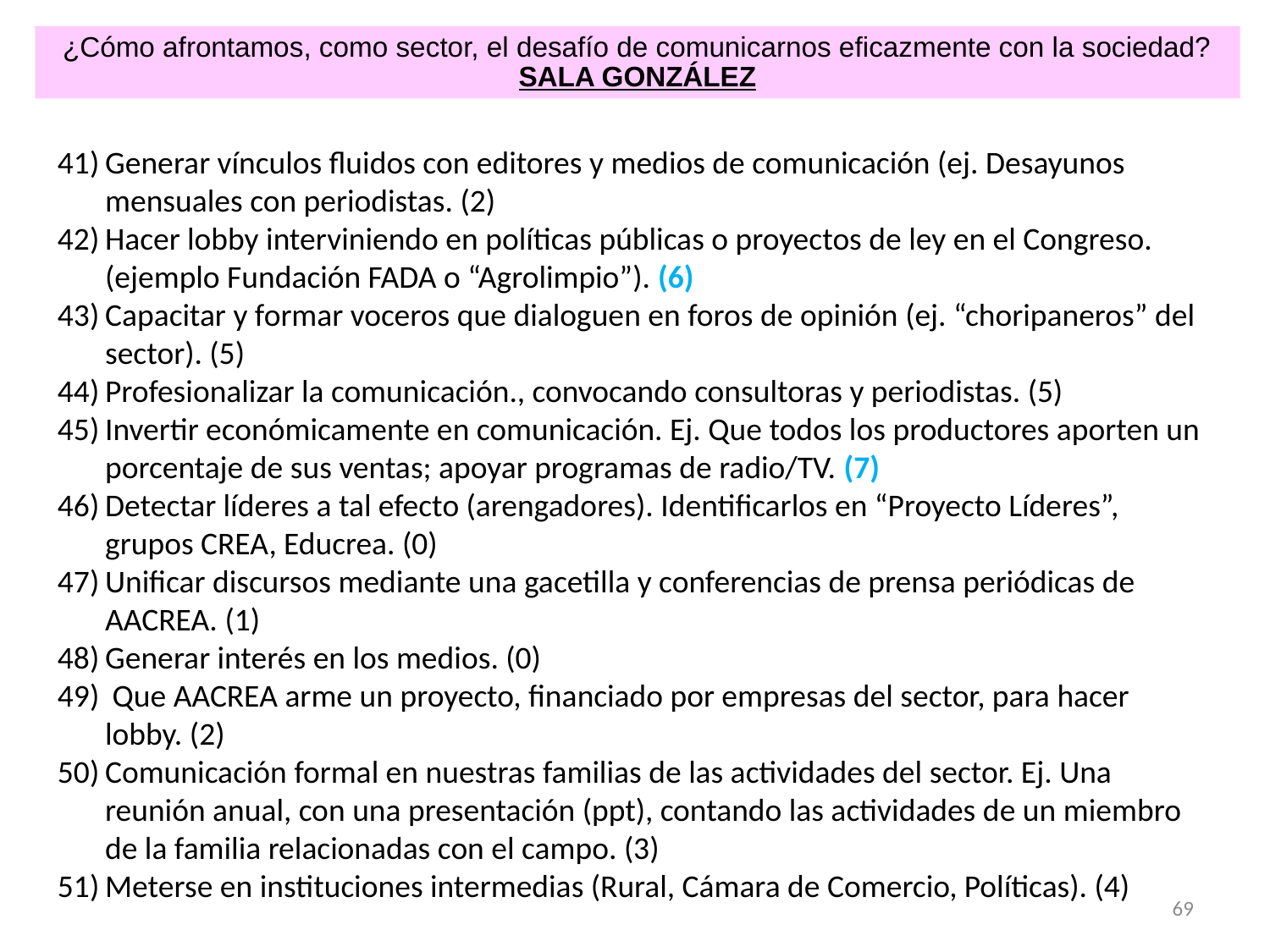

¿Cómo afrontamos, como sector, el desafío de comunicarnos eficazmente con la sociedad? SALA GONZÁLEZ
Generar vínculos fluidos con editores y medios de comunicación (ej. Desayunos mensuales con periodistas. (2)
Hacer lobby interviniendo en políticas públicas o proyectos de ley en el Congreso. (ejemplo Fundación FADA o “Agrolimpio”). (6)
Capacitar y formar voceros que dialoguen en foros de opinión (ej. “choripaneros” del sector). (5)
Profesionalizar la comunicación., convocando consultoras y periodistas. (5)
Invertir económicamente en comunicación. Ej. Que todos los productores aporten un porcentaje de sus ventas; apoyar programas de radio/TV. (7)
Detectar líderes a tal efecto (arengadores). Identificarlos en “Proyecto Líderes”, grupos CREA, Educrea. (0)
Unificar discursos mediante una gacetilla y conferencias de prensa periódicas de AACREA. (1)
Generar interés en los medios. (0)
 Que AACREA arme un proyecto, financiado por empresas del sector, para hacer lobby. (2)
Comunicación formal en nuestras familias de las actividades del sector. Ej. Una reunión anual, con una presentación (ppt), contando las actividades de un miembro de la familia relacionadas con el campo. (3)
Meterse en instituciones intermedias (Rural, Cámara de Comercio, Políticas). (4)
69